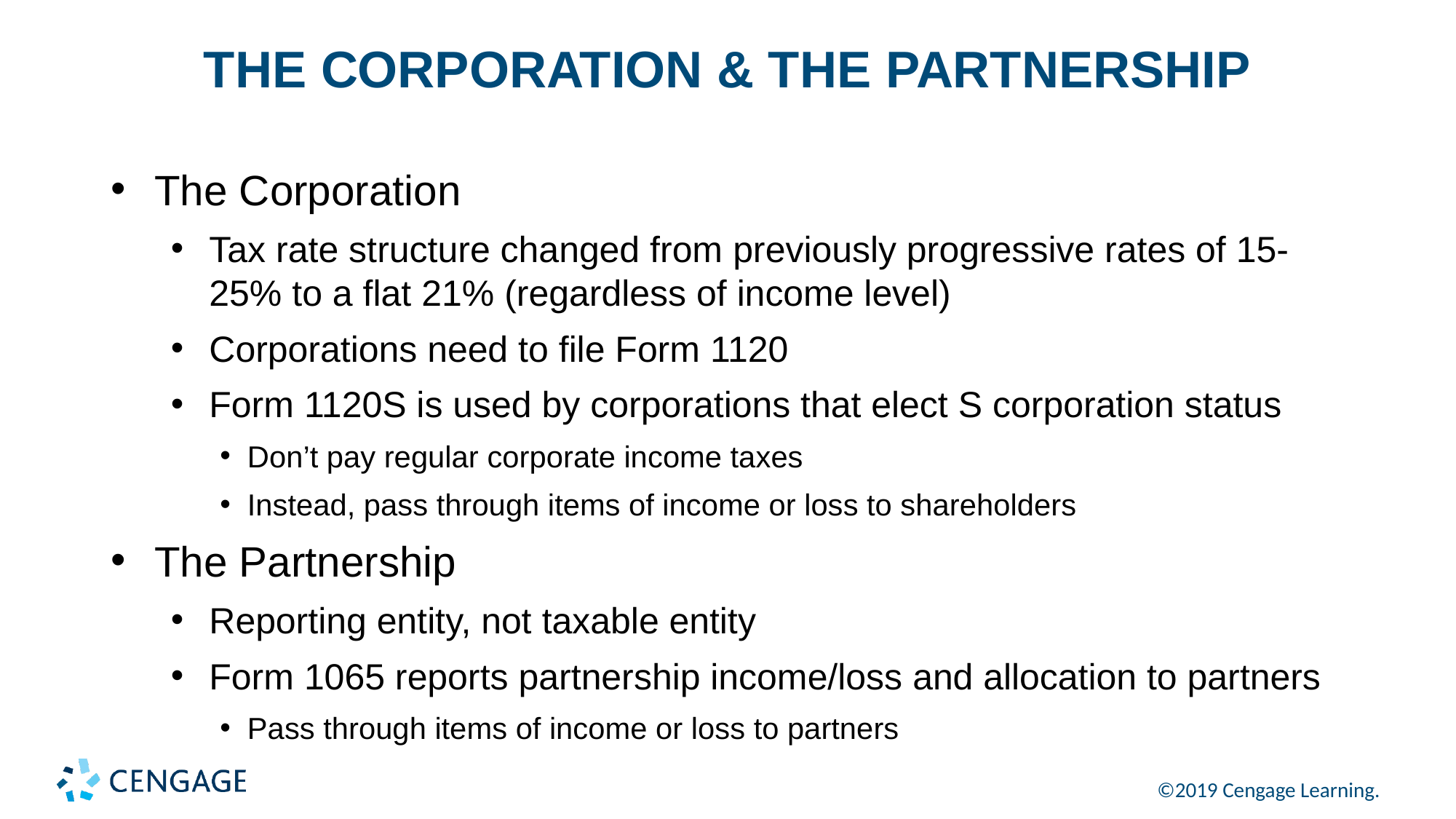

# THE CORPORATION & THE PARTNERSHIP
The Corporation
Tax rate structure changed from previously progressive rates of 15-25% to a flat 21% (regardless of income level)
Corporations need to file Form 1120
Form 1120S is used by corporations that elect S corporation status
Don’t pay regular corporate income taxes
Instead, pass through items of income or loss to shareholders
The Partnership
Reporting entity, not taxable entity
Form 1065 reports partnership income/loss and allocation to partners
Pass through items of income or loss to partners